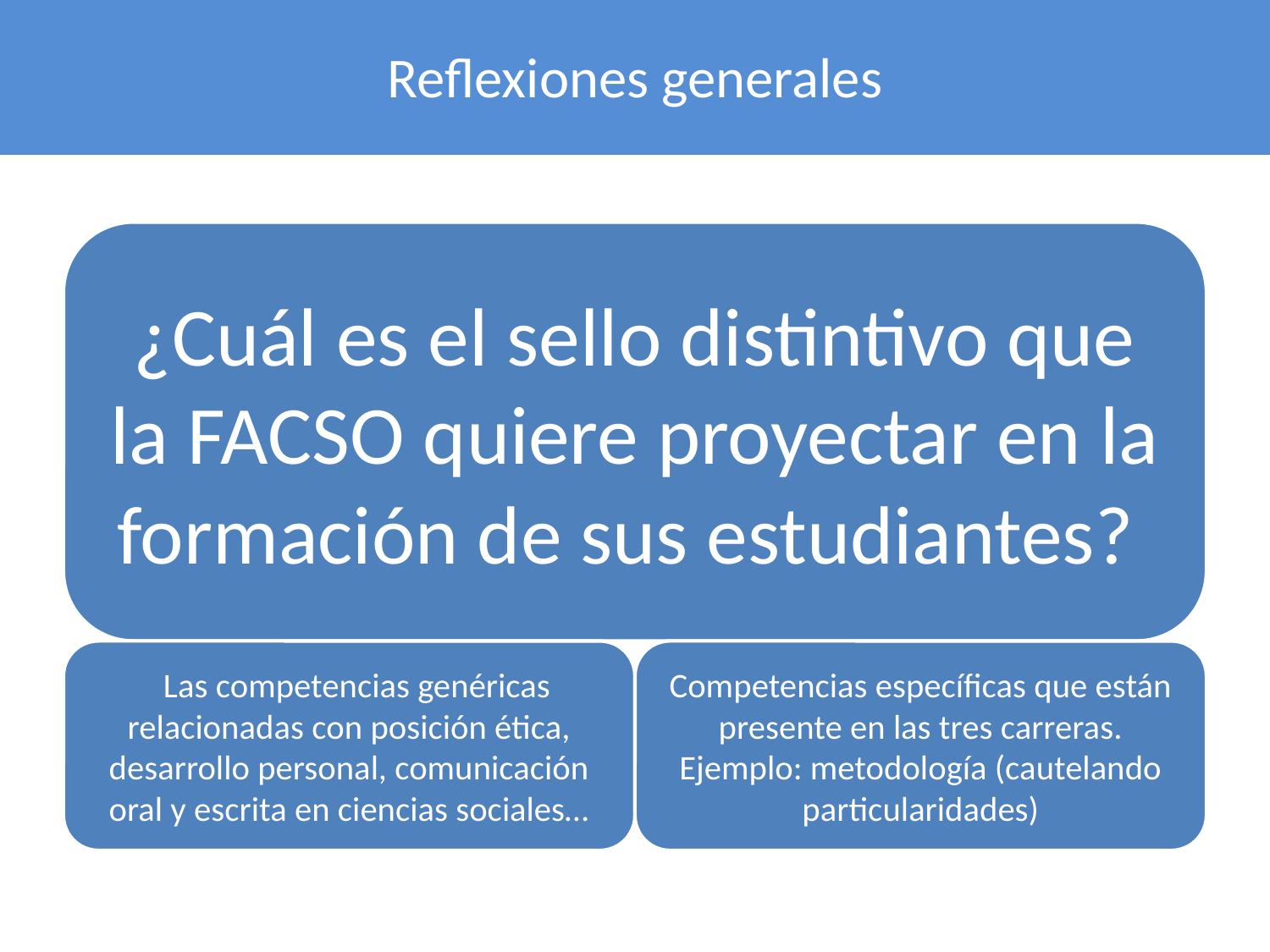

# Reflexiones generales
¿Cuál es el sello distintivo que la FACSO quiere proyectar en la formación de sus estudiantes?
  Las competencias genéricas relacionadas con posición ética, desarrollo personal, comunicación oral y escrita en ciencias sociales…
Competencias específicas que están presente en las tres carreras. Ejemplo: metodología (cautelando particularidades)